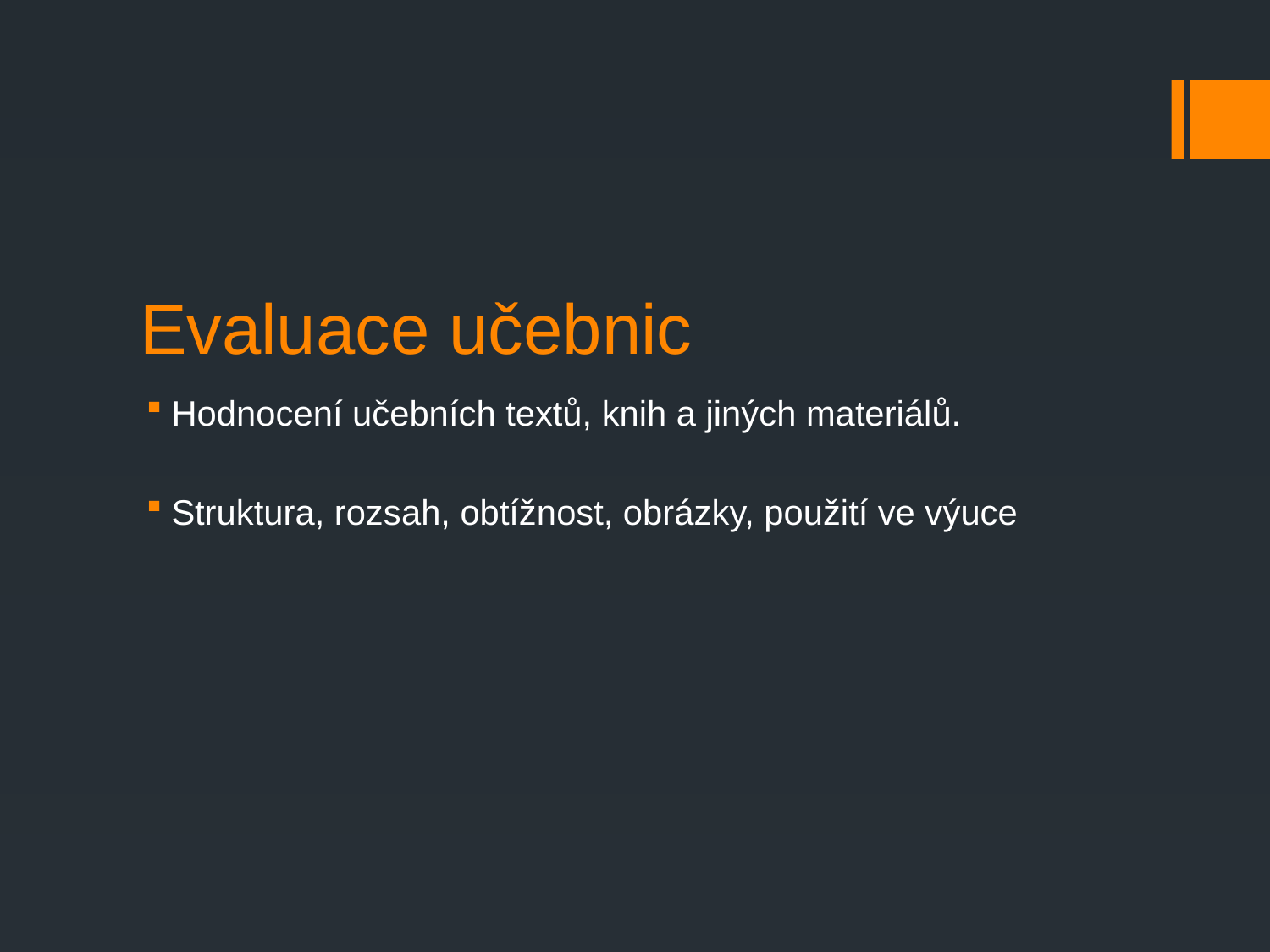

# Evaluace učebnic
Hodnocení učebních textů, knih a jiných materiálů.

Struktura, rozsah, obtížnost, obrázky, použití ve výuce